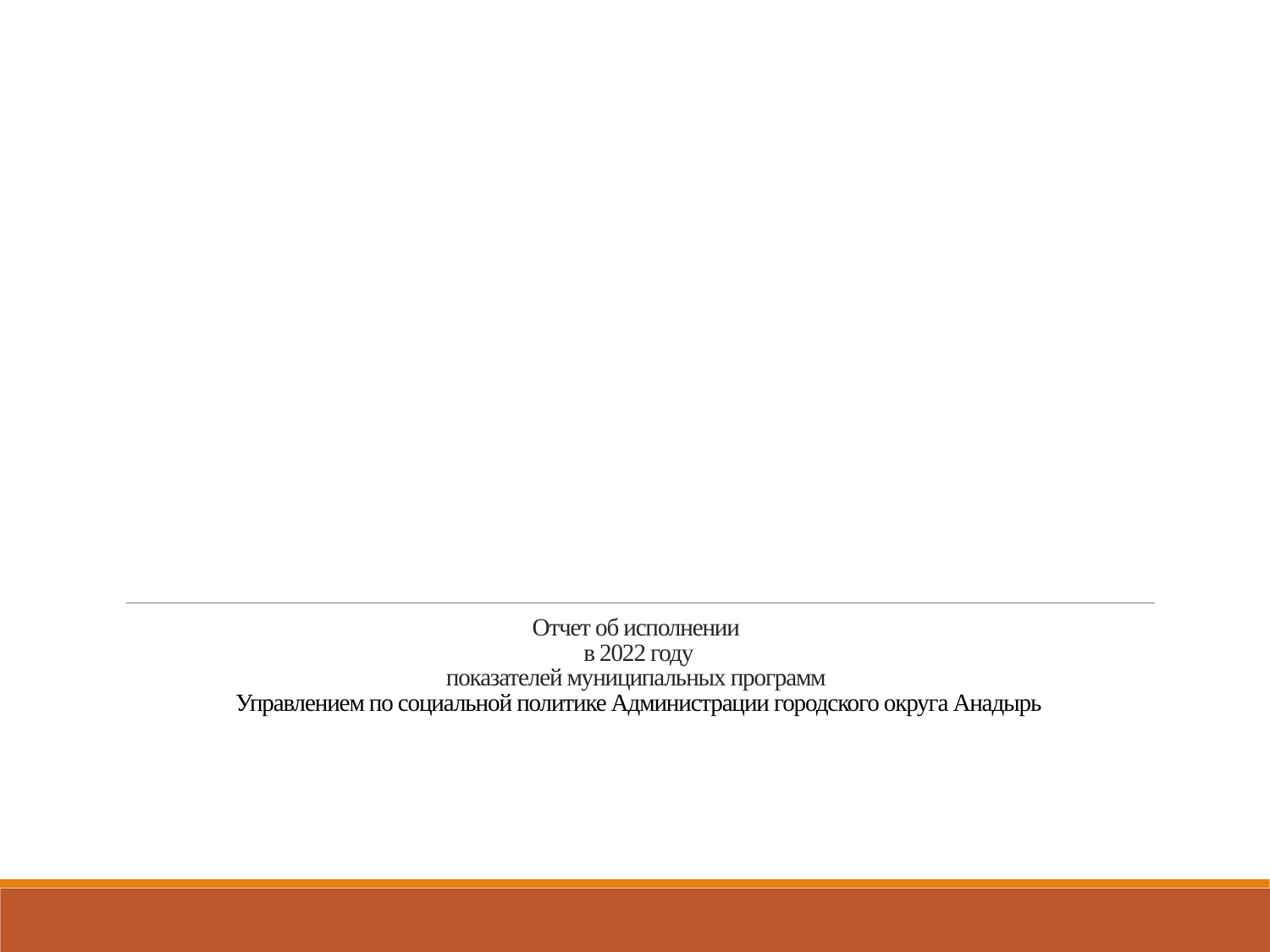

# Отчет об исполнении в 2022 году показателей муниципальных программ Управлением по социальной политике Администрации городского округа Анадырь